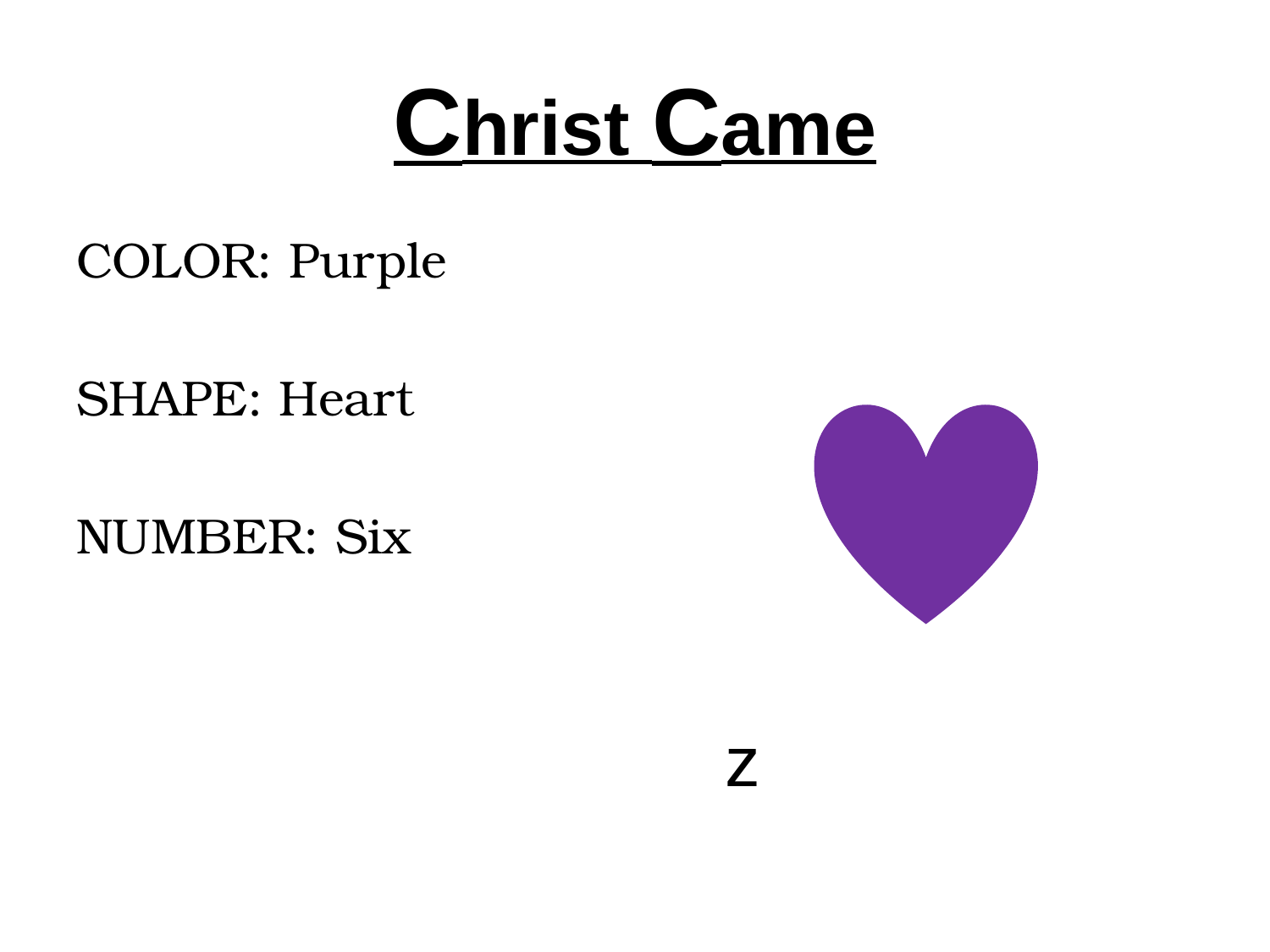

# Christ Came
COLOR: Purple

SHAPE: Heart

NUMBER: Six

    z